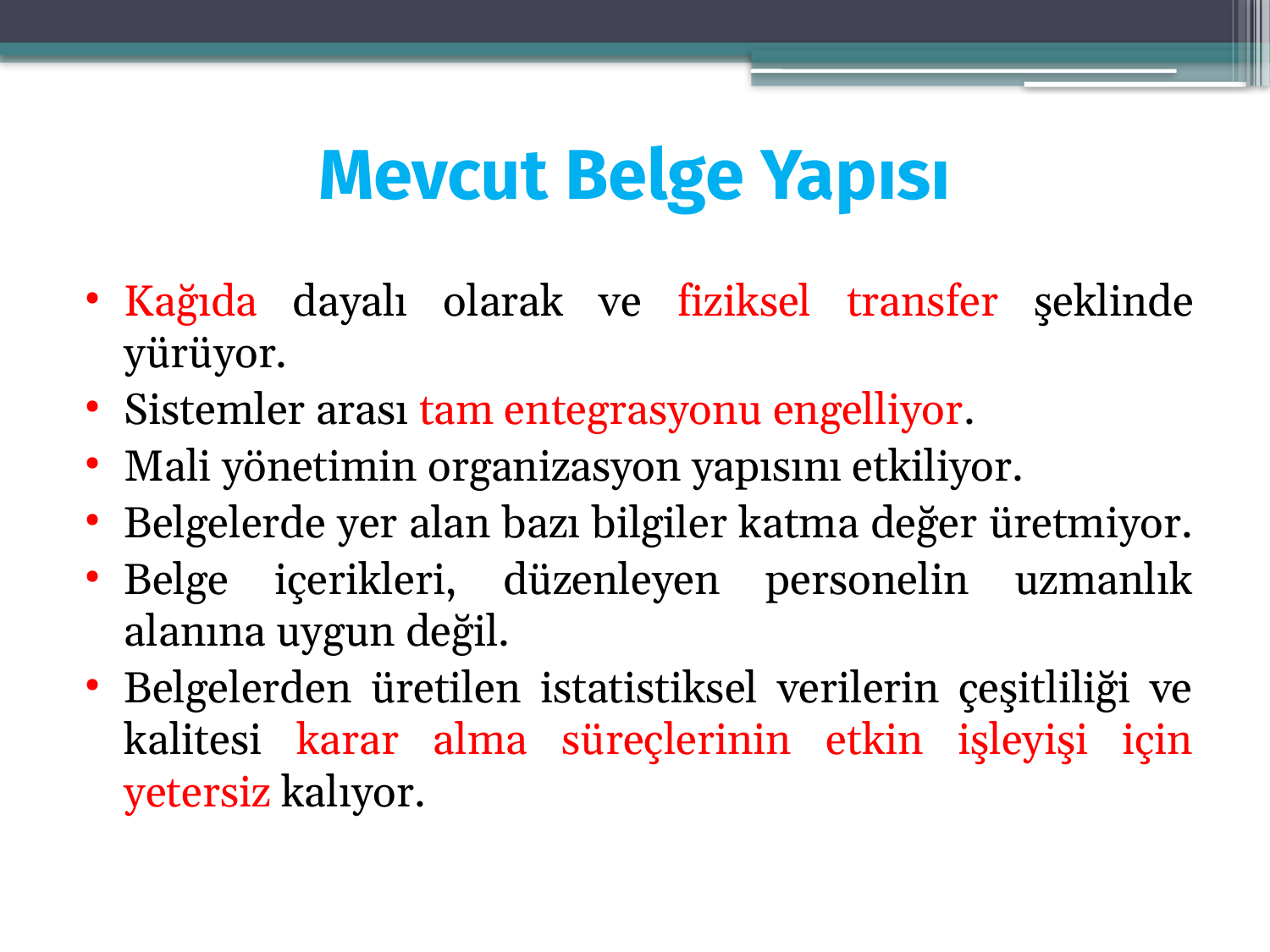

# Mevcut Belge Yapısı
Kağıda dayalı olarak ve fiziksel transfer şeklinde yürüyor.
Sistemler arası tam entegrasyonu engelliyor.
Mali yönetimin organizasyon yapısını etkiliyor.
Belgelerde yer alan bazı bilgiler katma değer üretmiyor.
Belge içerikleri, düzenleyen personelin uzmanlık alanına uygun değil.
Belgelerden üretilen istatistiksel verilerin çeşitliliği ve kalitesi karar alma süreçlerinin etkin işleyişi için yetersiz kalıyor.